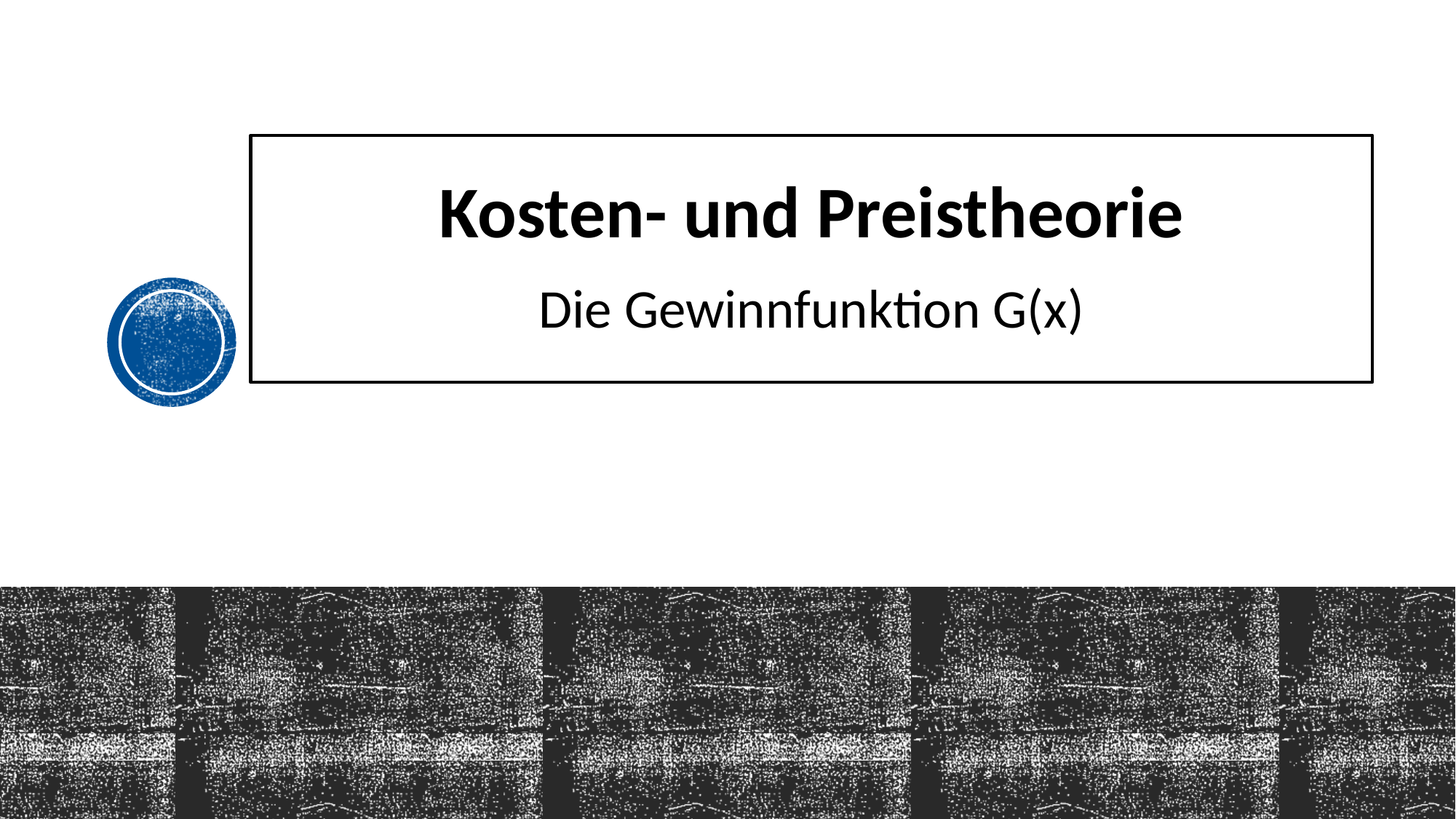

# Kosten- und Preistheorie Die Gewinnfunktion G(x)